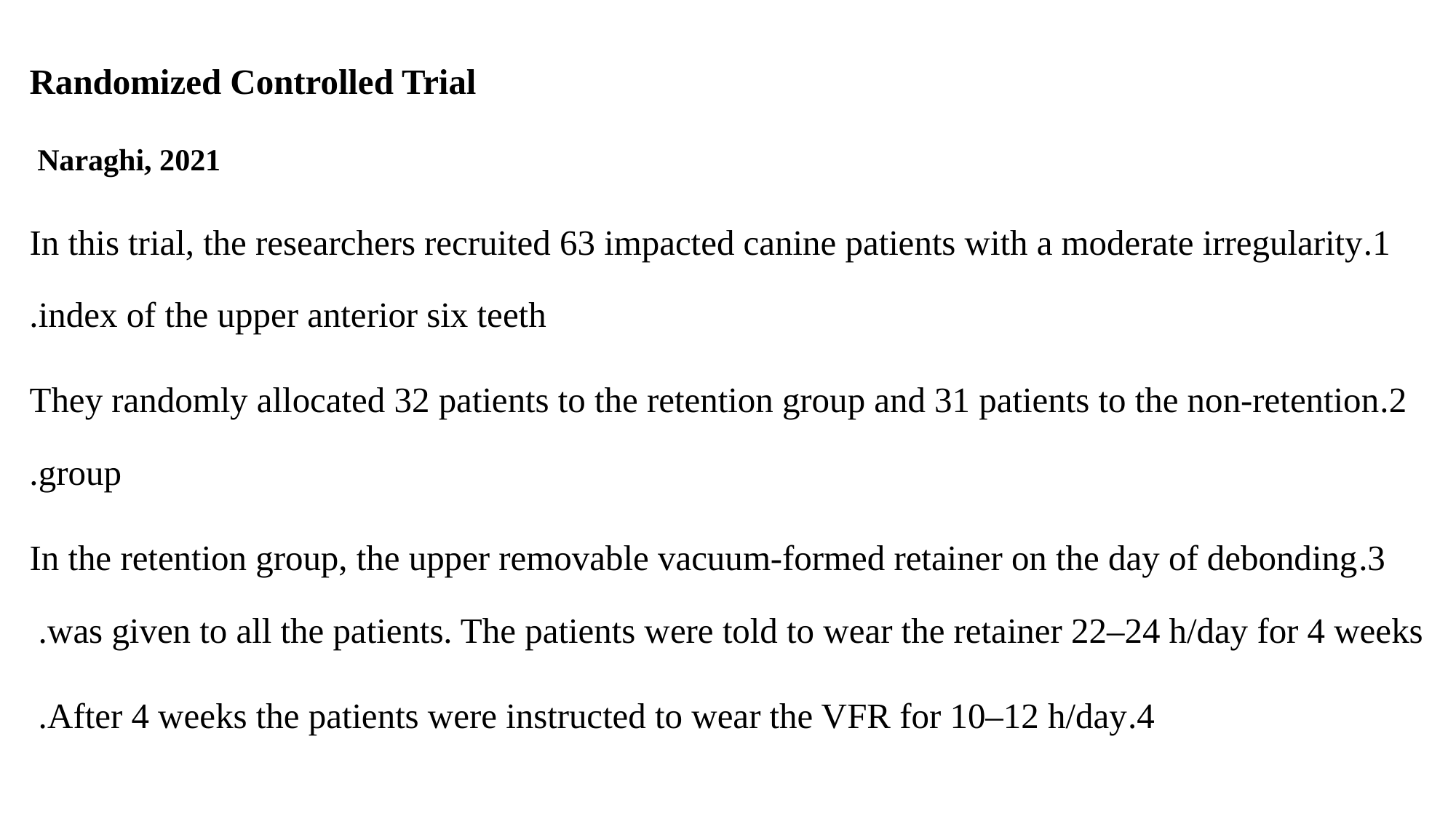

Randomized Controlled Trial
Naraghi, 2021
1.In this trial, the researchers recruited 63 impacted canine patients with a moderate irregularity index of the upper anterior six teeth.
2.They randomly allocated 32 patients to the retention group and 31 patients to the non-retention group.
3.In the retention group, the upper removable vacuum-formed retainer on the day of debonding was given to all the patients. The patients were told to wear the retainer 22–24 h/day for 4 weeks.
4.After 4 weeks the patients were instructed to wear the VFR for 10–12 h/day.